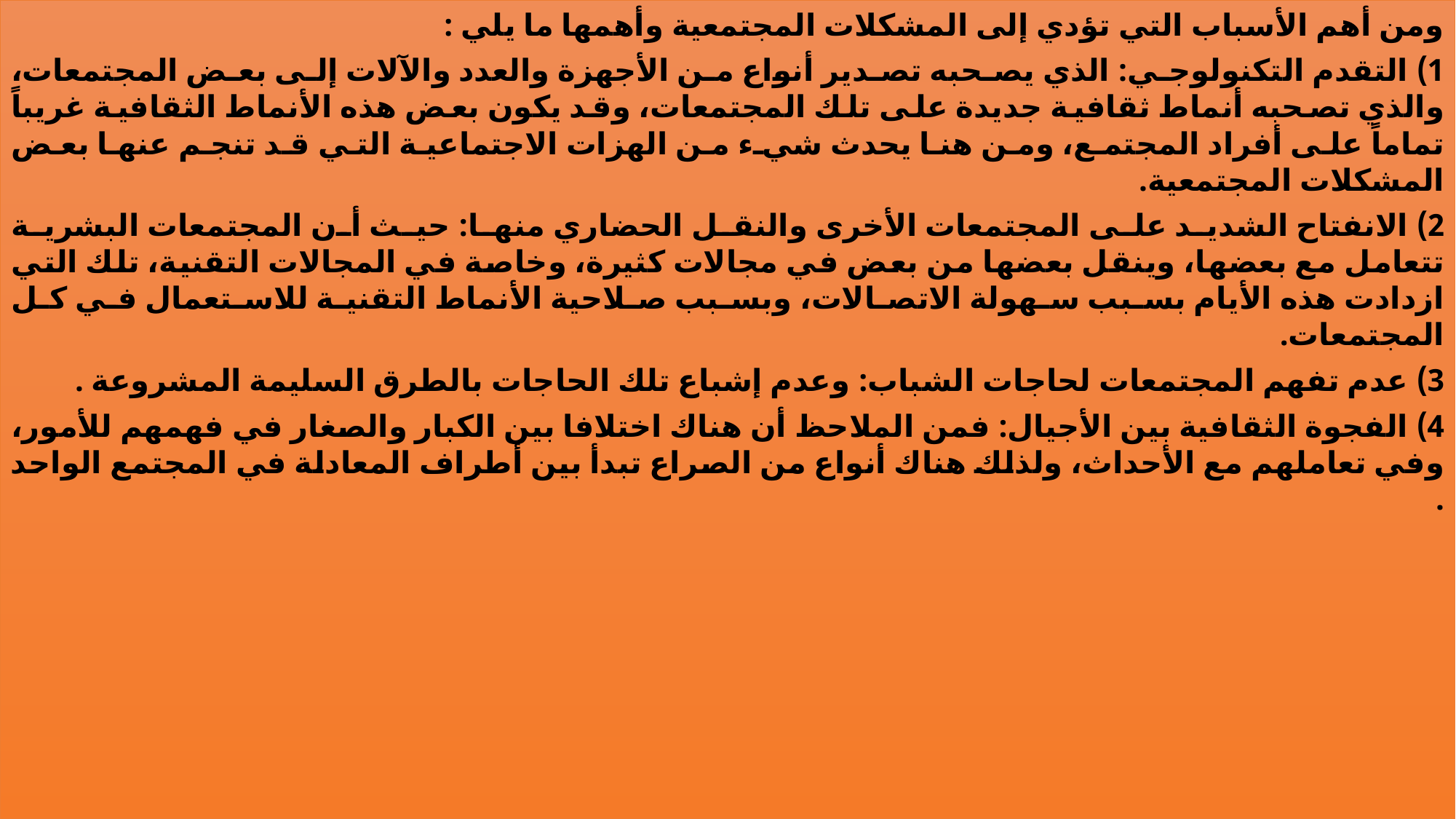

ومن أهم الأسباب التي تؤدي إلى المشكلات المجتمعية وأهمها ما يلي :
1) التقدم التكنولوجي: الذي يصحبه تصدير أنواع من الأجهزة والعدد والآلات إلى بعض المجتمعات، والذي تصحبه أنماط ثقافية جديدة على تلك المجتمعات، وقد يكون بعض هذه الأنماط الثقافية غريباً تماماً على أفراد المجتمع، ومن هنا يحدث شيء من الهزات الاجتماعية التي قد تنجم عنها بعض المشكلات المجتمعية.
2) الانفتاح الشديد على المجتمعات الأخرى والنقل الحضاري منها: حيث أن المجتمعات البشرية تتعامل مع بعضها، وينقل بعضها من بعض في مجالات كثيرة، وخاصة في المجالات التقنية، تلك التي ازدادت هذه الأيام بسبب سهولة الاتصالات، وبسبب صلاحية الأنماط التقنية للاستعمال في كل المجتمعات.
3) عدم تفهم المجتمعات لحاجات الشباب: وعدم إشباع تلك الحاجات بالطرق السليمة المشروعة .
4) الفجوة الثقافية بين الأجيال: فمن الملاحظ أن هناك اختلافا بين الكبار والصغار في فهمهم للأمور، وفي تعاملهم مع الأحداث، ولذلك هناك أنواع من الصراع تبدأ بين أطراف المعادلة في المجتمع الواحد .